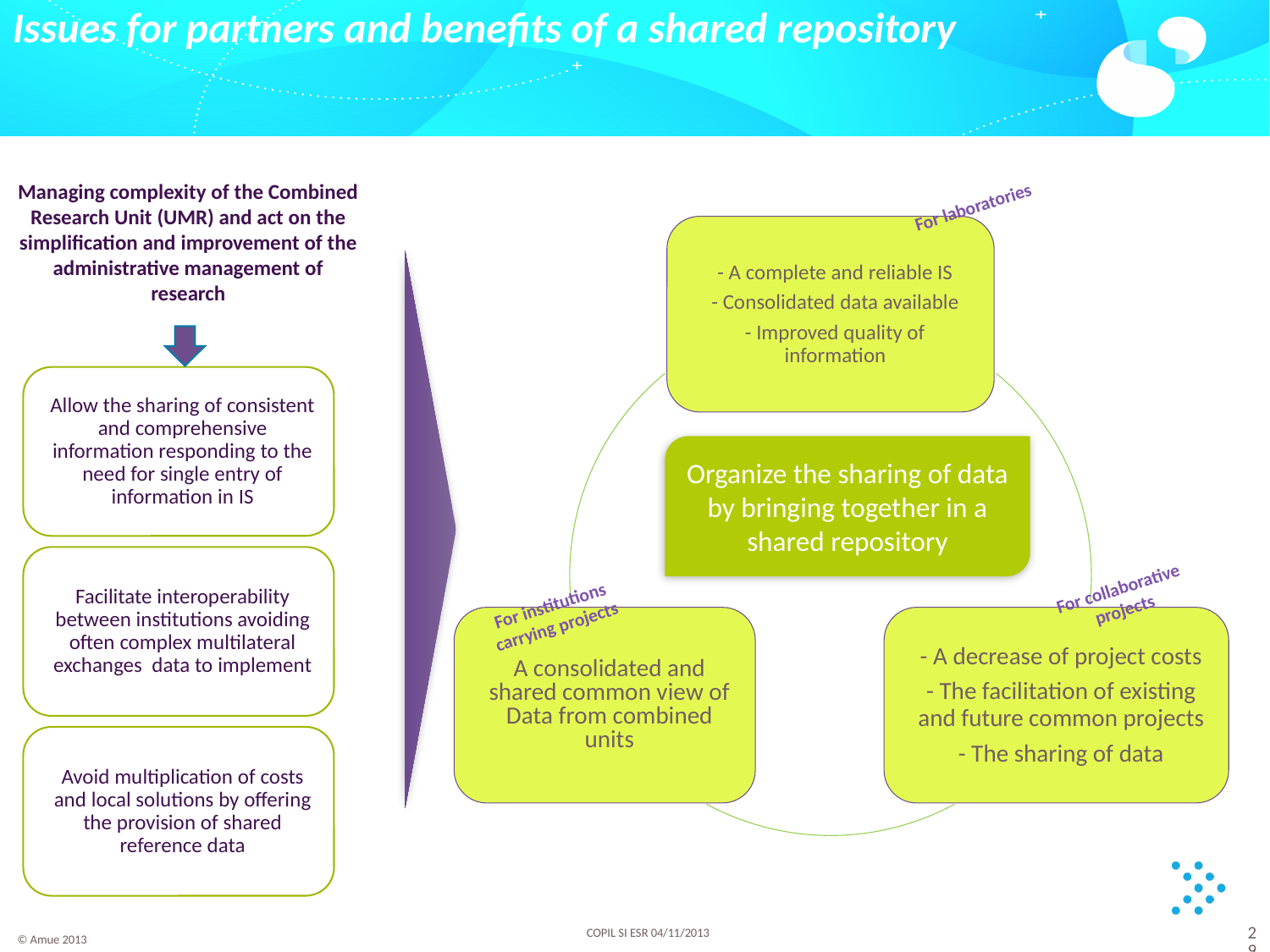

Issues for partners and benefits of a shared repository

Managing complexity of the Combined Research Unit (UMR) and act on the simplification and improvement of the administrative management of research
For laboratories
- A complete and reliable IS
- Consolidated data available
- Improved quality of information
- A decrease of project costs
- The facilitation of existing and future common projects
- The sharing of data
A consolidated and shared common view of Data from combined units
Avoid multiplication of costs and local solutions by offering the provision of shared reference data
Allow the sharing of consistent and comprehensive information responding to the need for single entry of information in IS
Facilitate interoperability between institutions avoiding often complex multilateral exchanges  data to implement

Organize the sharing of data by bringing together in a shared repository

For collaborative
projects
For institutions
carrying projects
29
COPIL SI ESR 04/11/2013
© Amue 2013